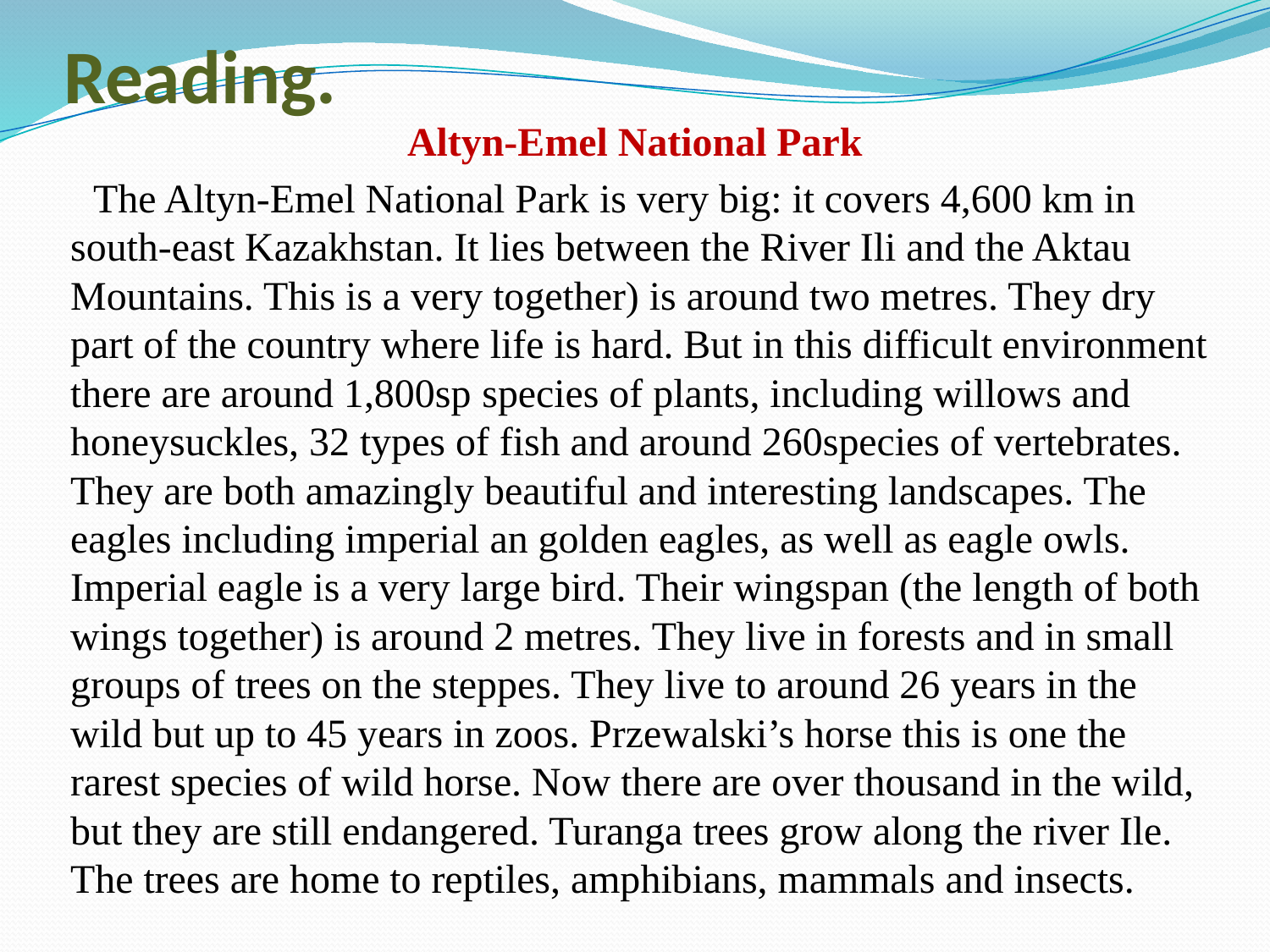

# Reading.
  Altyn-Emel National Park
      The Altyn-Emel National Park is very big: it covers 4,600 km in south-east Kazakhstan. It lies between the River Ili and the Aktau Mountains. This is a very together) is around two metres. They dry part of the country where life is hard. But in this difficult environment there are around 1,800sp species of plants, including willows and honeysuckles, 32 types of fish and around 260species of vertebrates. They are both amazingly beautiful and interesting landscapes. The eagles including imperial an golden eagles, as well as eagle owls. Imperial eagle is a very large bird. Their wingspan (the length of both wings together) is around 2 metres. They live in forests and in small groups of trees on the steppes. They live to around 26 years in the wild but up to 45 years in zoos. Przewalski’s horse this is one the rarest species of wild horse. Now there are over thousand in the wild, but they are still endangered. Turanga trees grow along the river Ile.  The trees are home to reptiles, amphibians, mammals and insects.